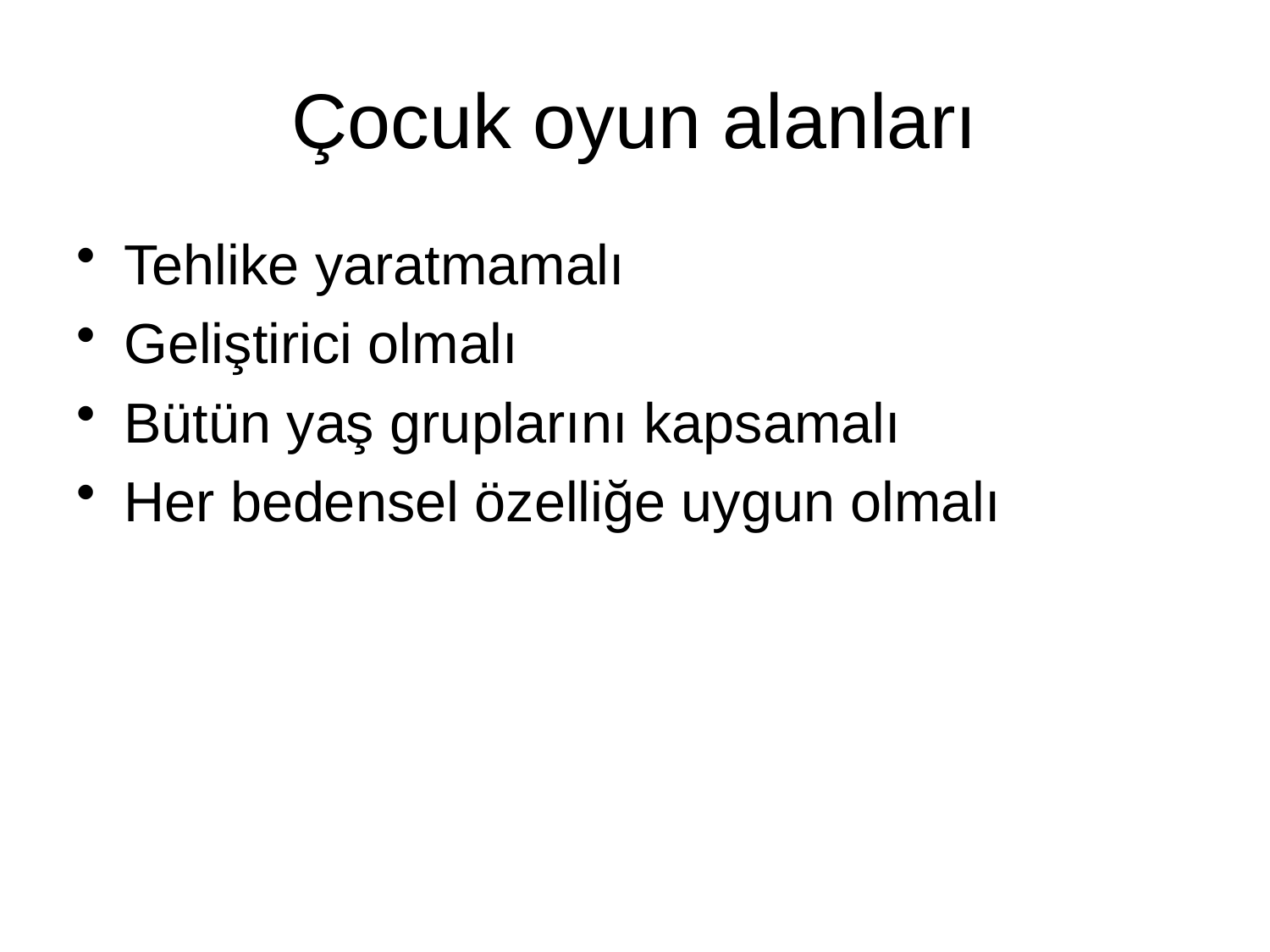

# Çocuk oyun alanları
Tehlike yaratmamalı
Geliştirici olmalı
Bütün yaş gruplarını kapsamalı
Her bedensel özelliğe uygun olmalı